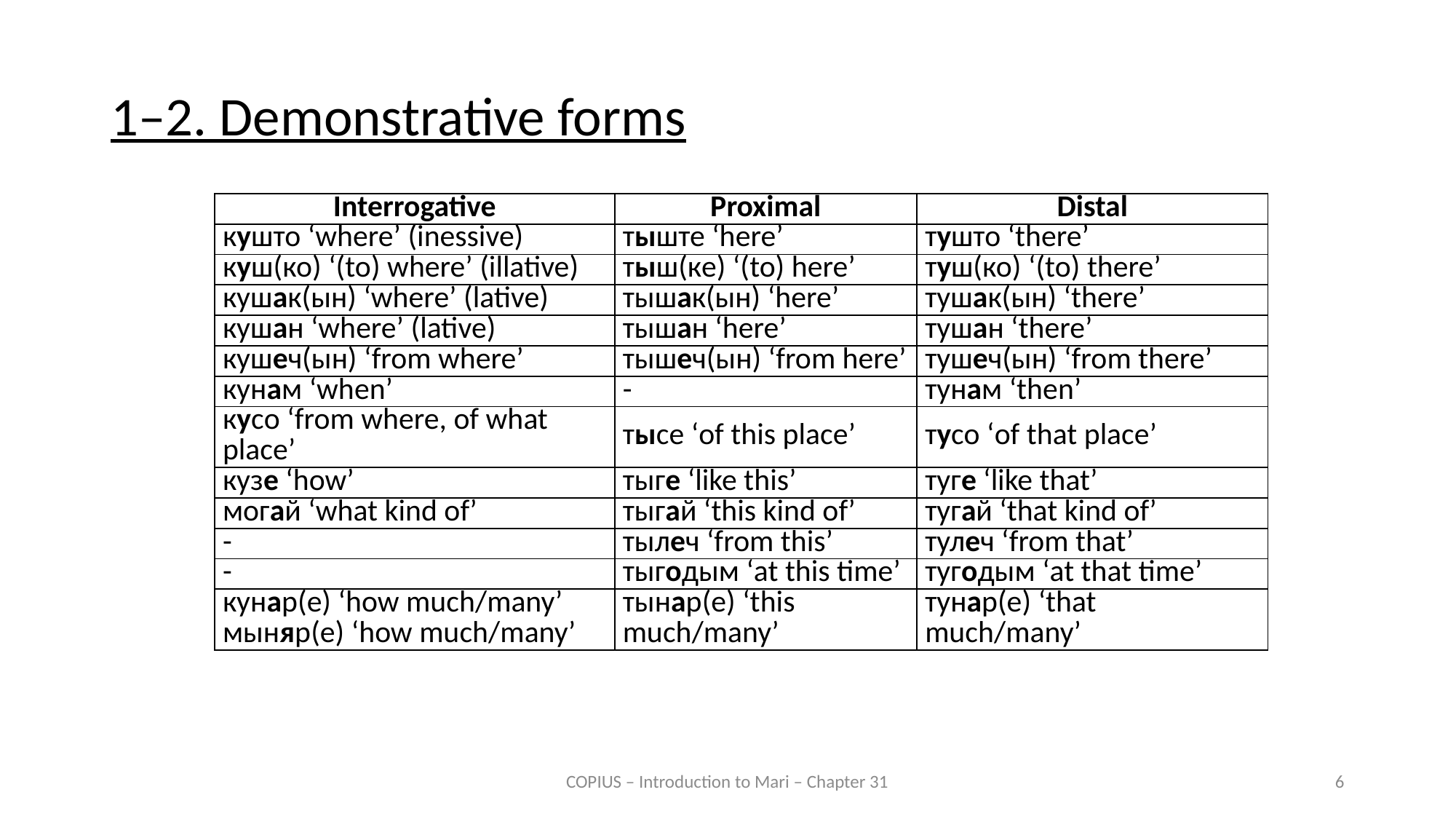

1–2. Demonstrative forms
| Interrogative | Proximal | Distal |
| --- | --- | --- |
| кушто ‘where’ (inessive) | тыште ‘here’ | тушто ‘there’ |
| куш(ко) ‘(to) where’ (illative) | тыш(ке) ‘(to) here’ | туш(ко) ‘(to) there’ |
| кушак(ын) ‘where’ (lative) | тышак(ын) ‘here’ | тушак(ын) ‘there’ |
| кушан ‘where’ (lative) | тышан ‘here’ | тушан ‘there’ |
| кушеч(ын) ‘from where’ | тышеч(ын) ‘from here’ | тушеч(ын) ‘from there’ |
| кунам ‘when’ | - | тунам ‘then’ |
| кусо ‘from where, of what place’ | тысе ‘of this place’ | тусо ‘of that place’ |
| кузе ‘how’ | тыге ‘like this’ | туге ‘like that’ |
| могай ‘what kind of’ | тыгай ‘this kind of’ | тугай ‘that kind of’ |
| - | тылеч ‘from this’ | тулеч ‘from that’ |
| - | тыгодым ‘at this time’ | тугодым ‘at that time’ |
| кунар(е) ‘how much/many’ мыняр(е) ‘how much/many’ | тынар(е) ‘this much/many’ | тунар(е) ‘that much/many’ |
COPIUS – Introduction to Mari – Chapter 31
6